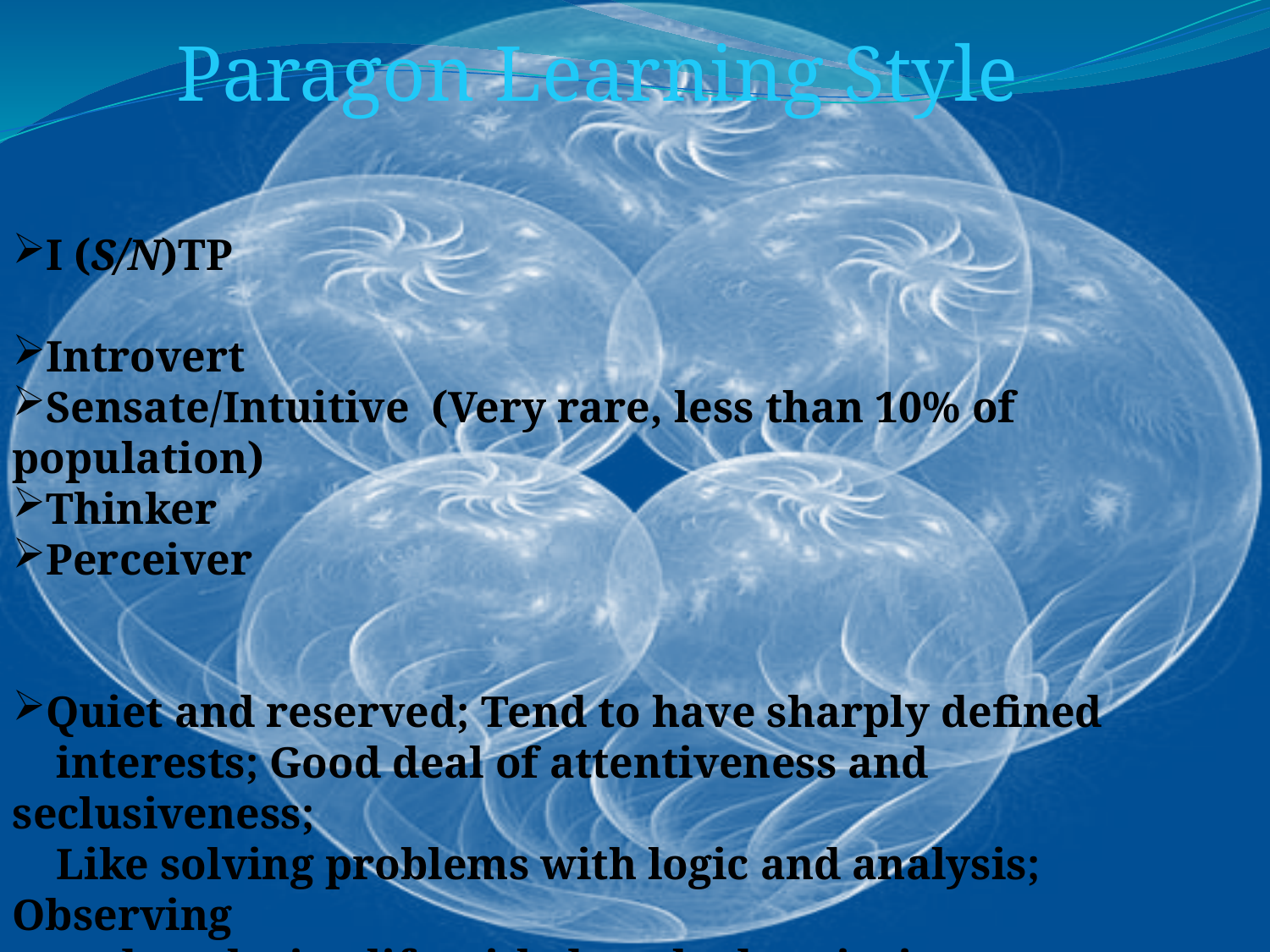

# Paragon Learning Style
I (S/N)TP

Introvert
Sensate/Intuitive  (Very rare, less than 10% of population)
Thinker
Perceiver

Quiet and reserved; Tend to have sharply defined
    interests; Good deal of attentiveness and seclusiveness;
    Like solving problems with logic and analysis; Observing
    and analyzing life with detached curiosity